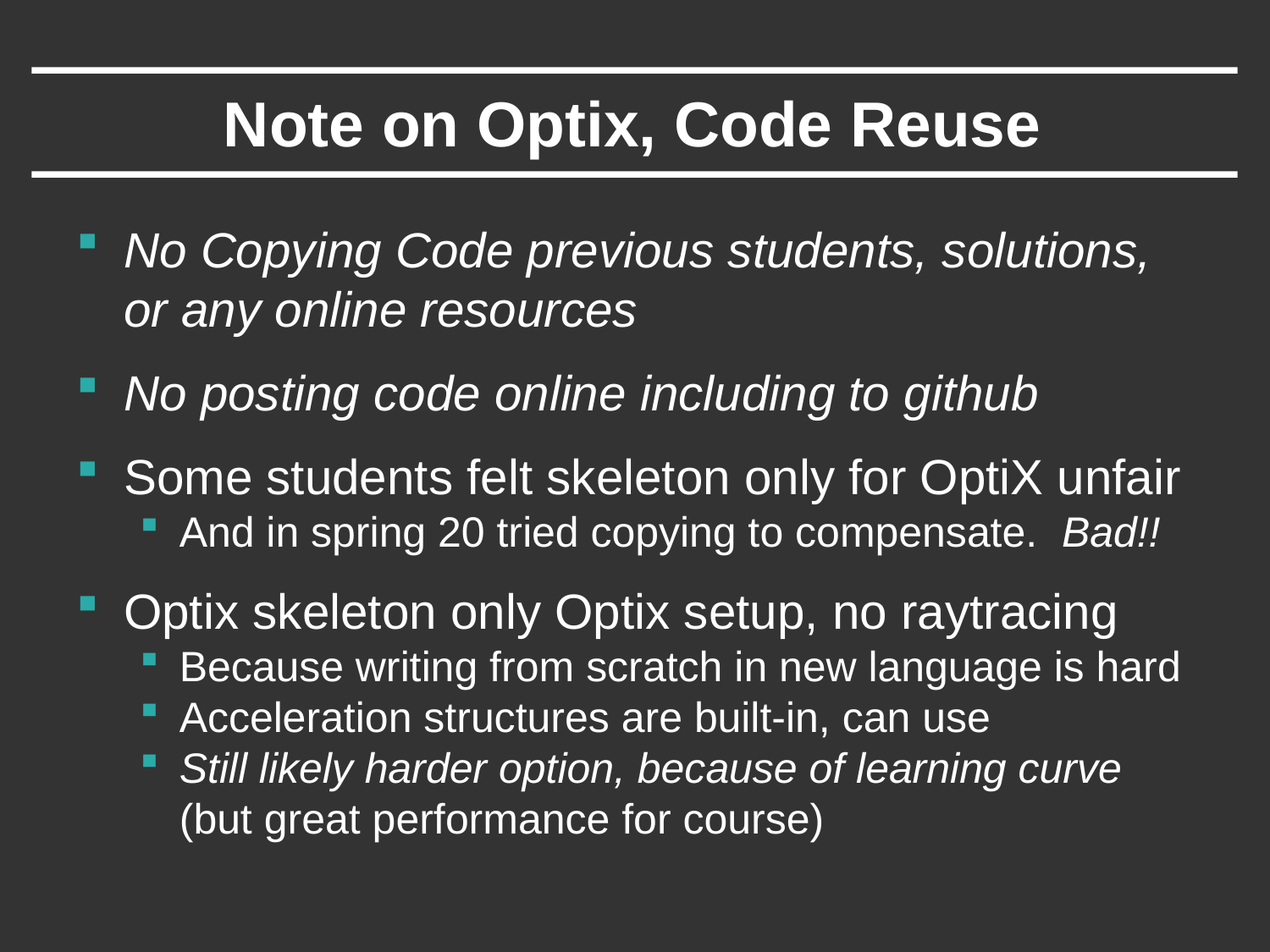

# Note on Optix, Code Reuse
No Copying Code previous students, solutions, or any online resources
No posting code online including to github
Some students felt skeleton only for OptiX unfair
And in spring 20 tried copying to compensate.  Bad!!
Optix skeleton only Optix setup, no raytracing
Because writing from scratch in new language is hard
Acceleration structures are built-in, can use
Still likely harder option, because of learning curve (but great performance for course)